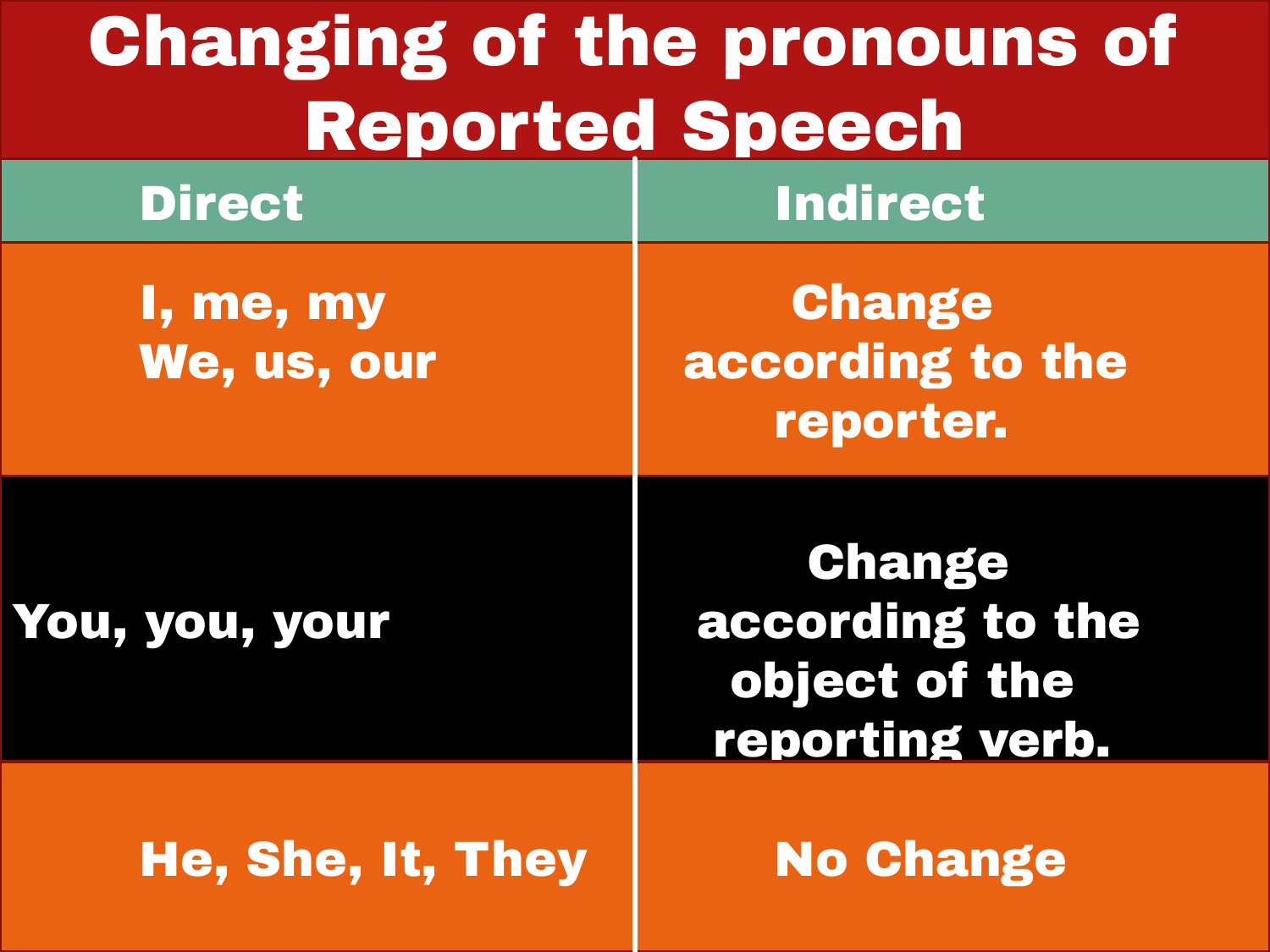

Changing of the pronouns of Reported Speech
	Direct				Indirect

	I, me, my				 Change
	We, us, our               according to the 							reporter.

						  Change
You, you, your			   according to the 					     object of the
					    reporting verb.
	He, She, It, They		No Change